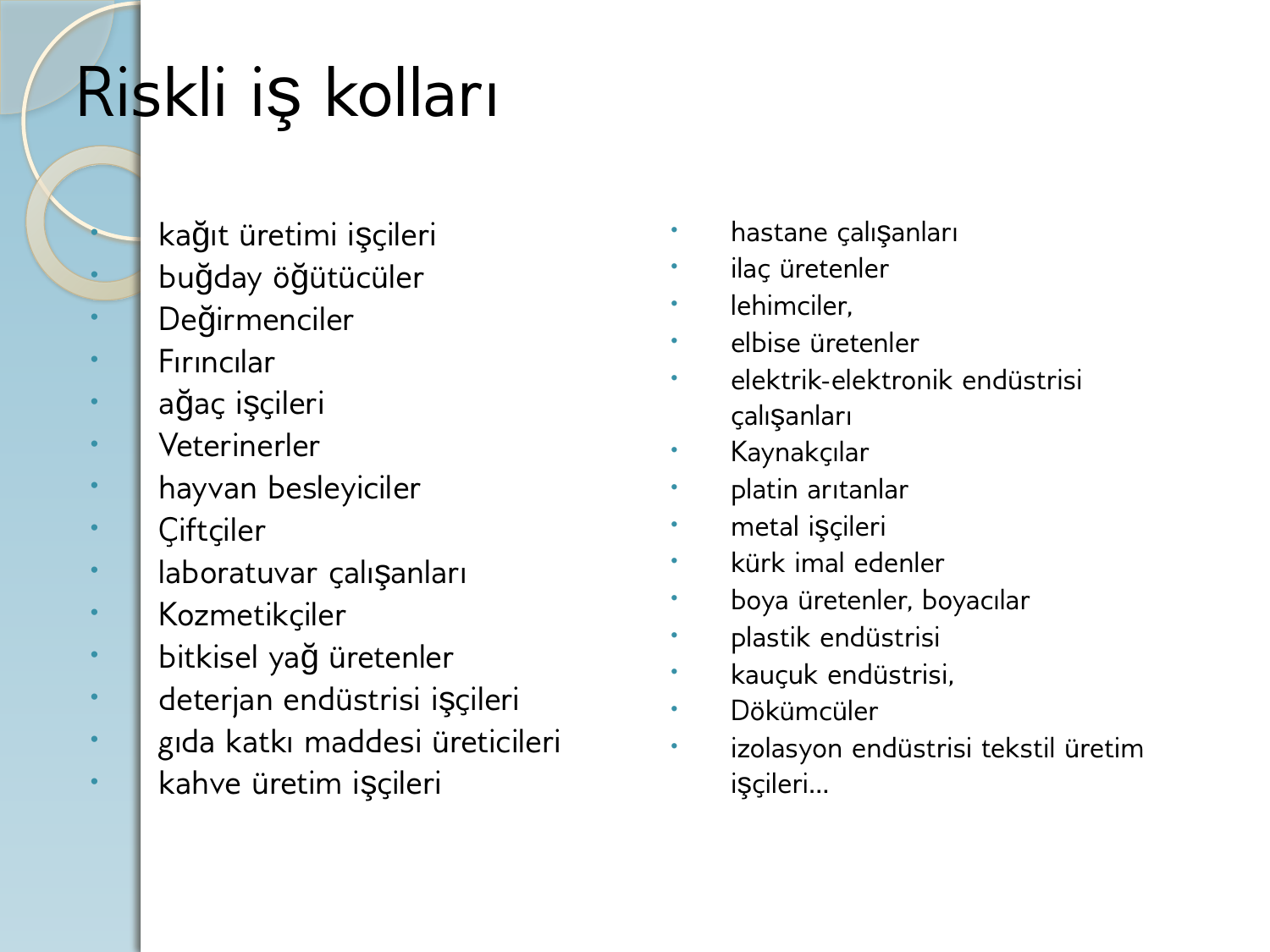

Riskli iş kolları
kağıt üretimi işçileri
buğday öğütücüler
Değirmenciler
Fırıncılar
ağaç işçileri
Veterinerler
hayvan besleyiciler
Çiftçiler
laboratuvar çalışanları
Kozmetikçiler
bitkisel yağ üretenler
deterjan endüstrisi işçileri
gıda katkı maddesi üreticileri
kahve üretim işçileri
hastane çalışanları
ilaç üretenler
lehimciler,
elbise üretenler
elektrik-elektronik endüstrisi çalışanları
Kaynakçılar
platin arıtanlar
metal işçileri
kürk imal edenler
boya üretenler, boyacılar
plastik endüstrisi
kauçuk endüstrisi,
Dökümcüler
izolasyon endüstrisi tekstil üretim işçileri…